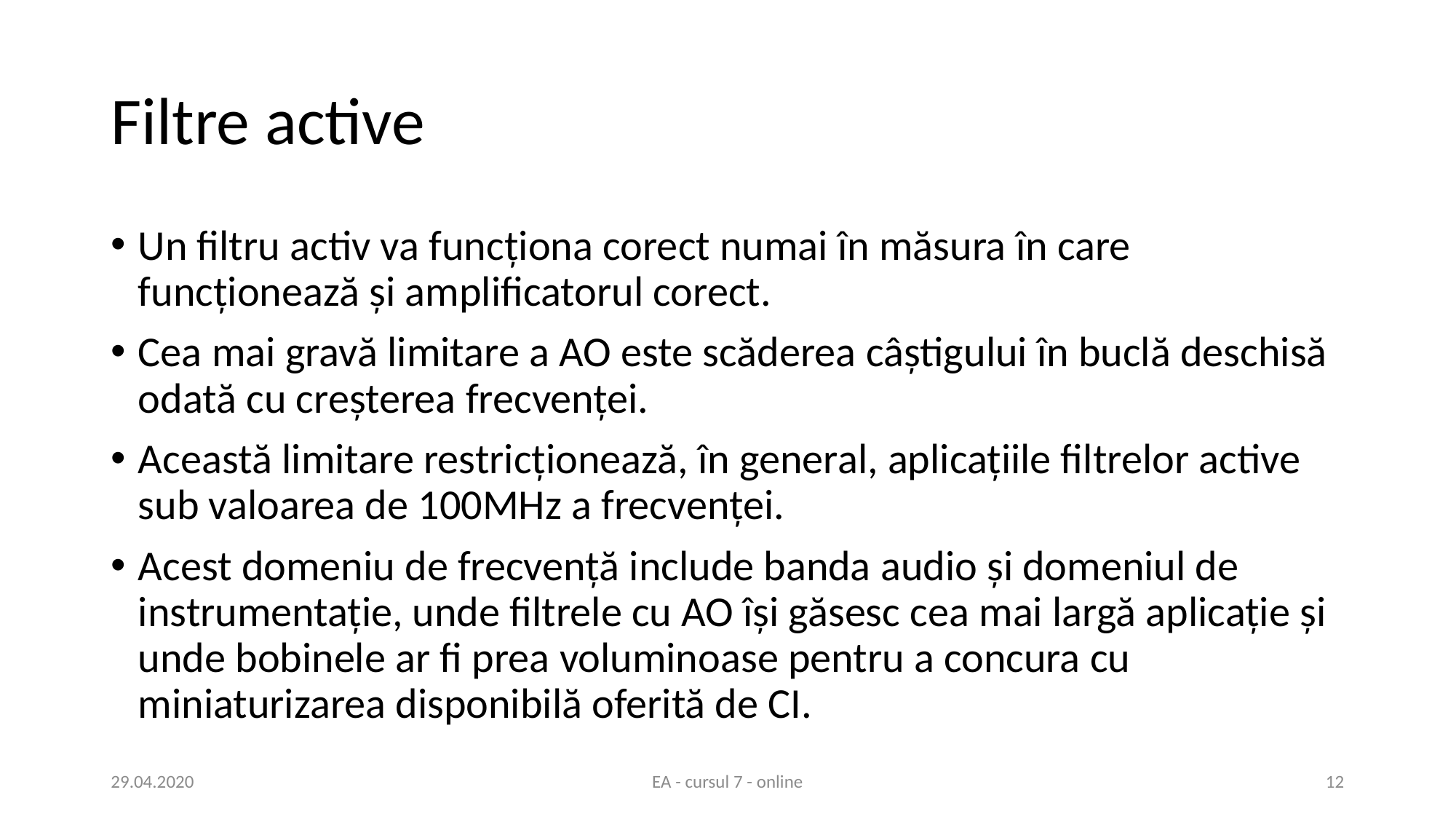

# Filtre active
Un filtru activ va funcționa corect numai în măsura în care funcționează și amplificatorul corect.
Cea mai gravă limitare a AO este scăderea câștigului în buclă deschisă odată cu creșterea frecvenței.
Această limitare restricționează, în general, aplicațiile filtrelor active sub valoarea de 100MHz a frecvenței.
Acest domeniu de frecvență include banda audio și domeniul de instrumentație, unde filtrele cu AO își găsesc cea mai largă aplicație și unde bobinele ar fi prea voluminoase pentru a concura cu miniaturizarea disponibilă oferită de CI.
29.04.2020
EA - cursul 7 - online
12